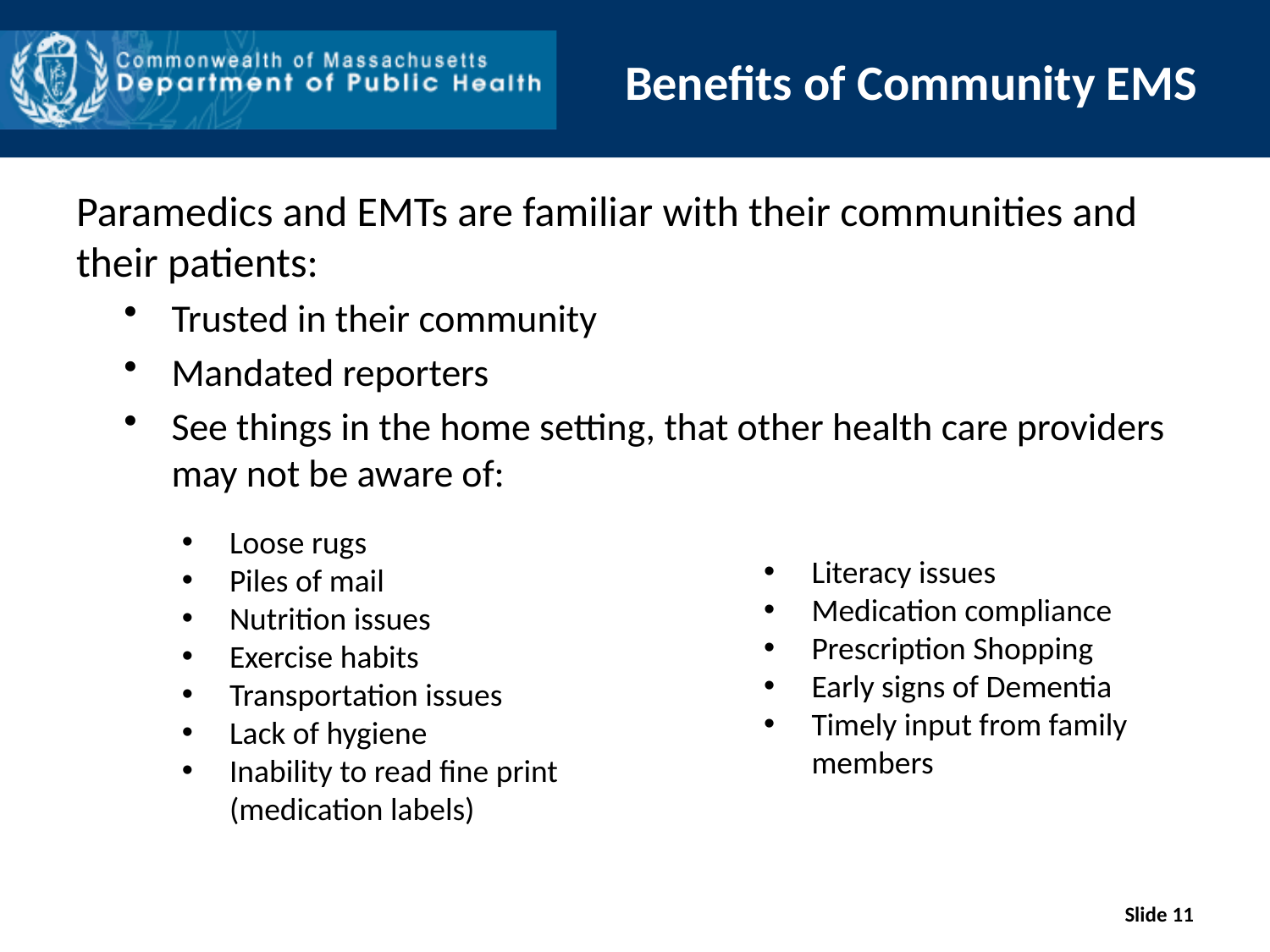

# Benefits of Community EMS
Paramedics and EMTs are familiar with their communities and their patients:
Trusted in their community
Mandated reporters
See things in the home setting, that other health care providers may not be aware of:

Loose rugs
Piles of mail
Nutrition issues
Exercise habits
Transportation issues
Lack of hygiene
Inability to read fine print (medication labels)
Literacy issues
Medication compliance
Prescription Shopping
Early signs of Dementia
Timely input from family members
Slide 11